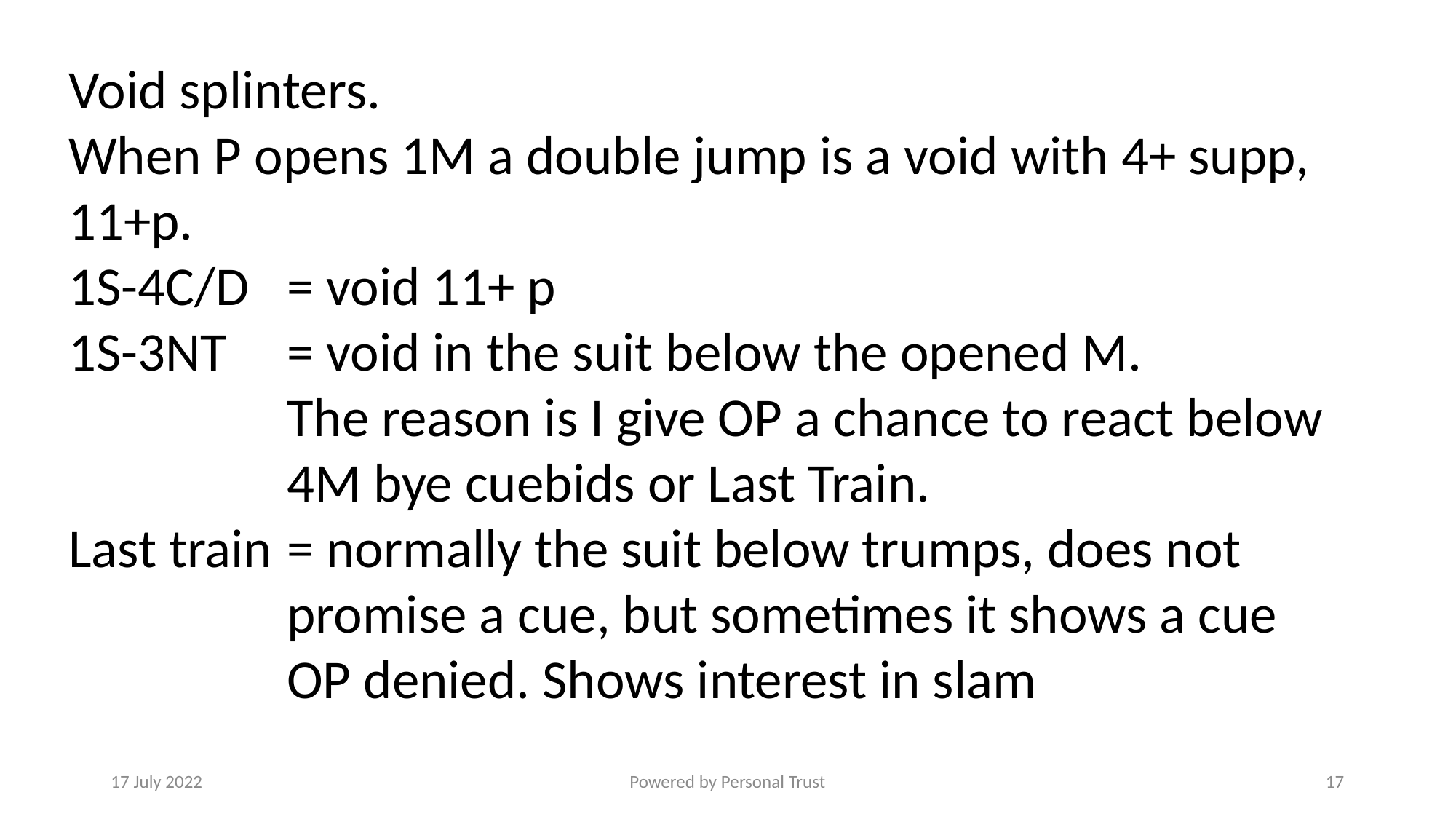

Void splinters.
When P opens 1M a double jump is a void with 4+ supp, 11+p.
1S-4C/D	= void 11+ p
1S-3NT	= void in the suit below the opened M.
		The reason is I give OP a chance to react below
		4M bye cuebids or Last Train.
Last train	= normally the suit below trumps, does not
		promise a cue, but sometimes it shows a cue
		OP denied. Shows interest in slam
17 July 2022
Powered by Personal Trust
17